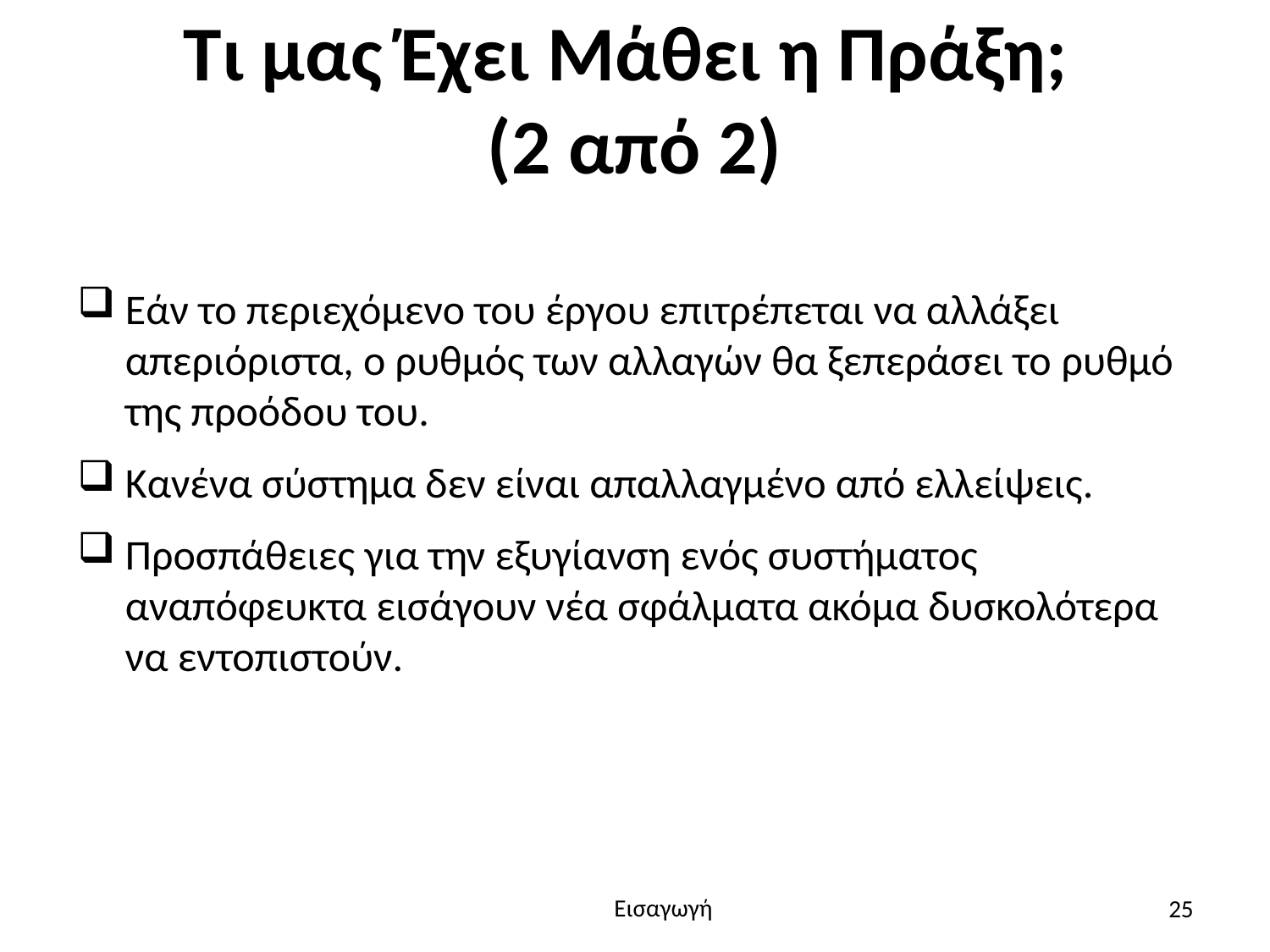

# Τι μας Έχει Μάθει η Πράξη; (2 από 2)
Εάν το περιεχόμενο του έργου επιτρέπεται να αλλάξει απεριόριστα, ο ρυθμός των αλλαγών θα ξεπεράσει το ρυθμό της προόδου του.
Κανένα σύστημα δεν είναι απαλλαγμένο από ελλείψεις.
Προσπάθειες για την εξυγίανση ενός συστήματος αναπόφευκτα εισάγουν νέα σφάλματα ακόμα δυσκολότερα να εντοπιστούν.
25
Εισαγωγή